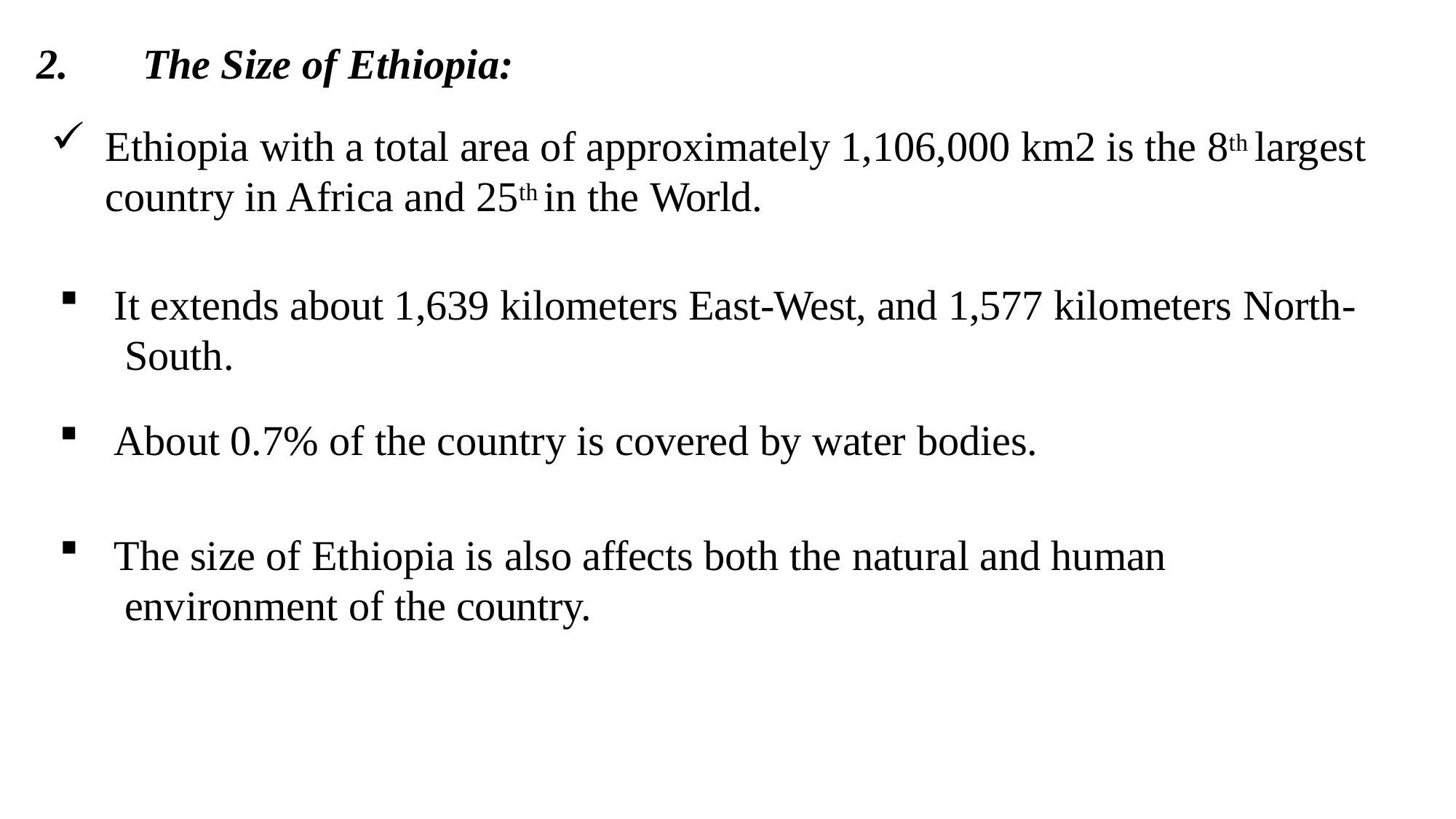

The Size of Ethiopia:
Ethiopia with a total area of approximately 1,106,000 km2 is the 8th largest  country in Africa and 25th in the World.

It extends about 1,639 kilometers East-West, and 1,577 kilometers North-  South.
About 0.7% of the country is covered by water bodies.

The size of Ethiopia is also affects both the natural and human  environment of the country.